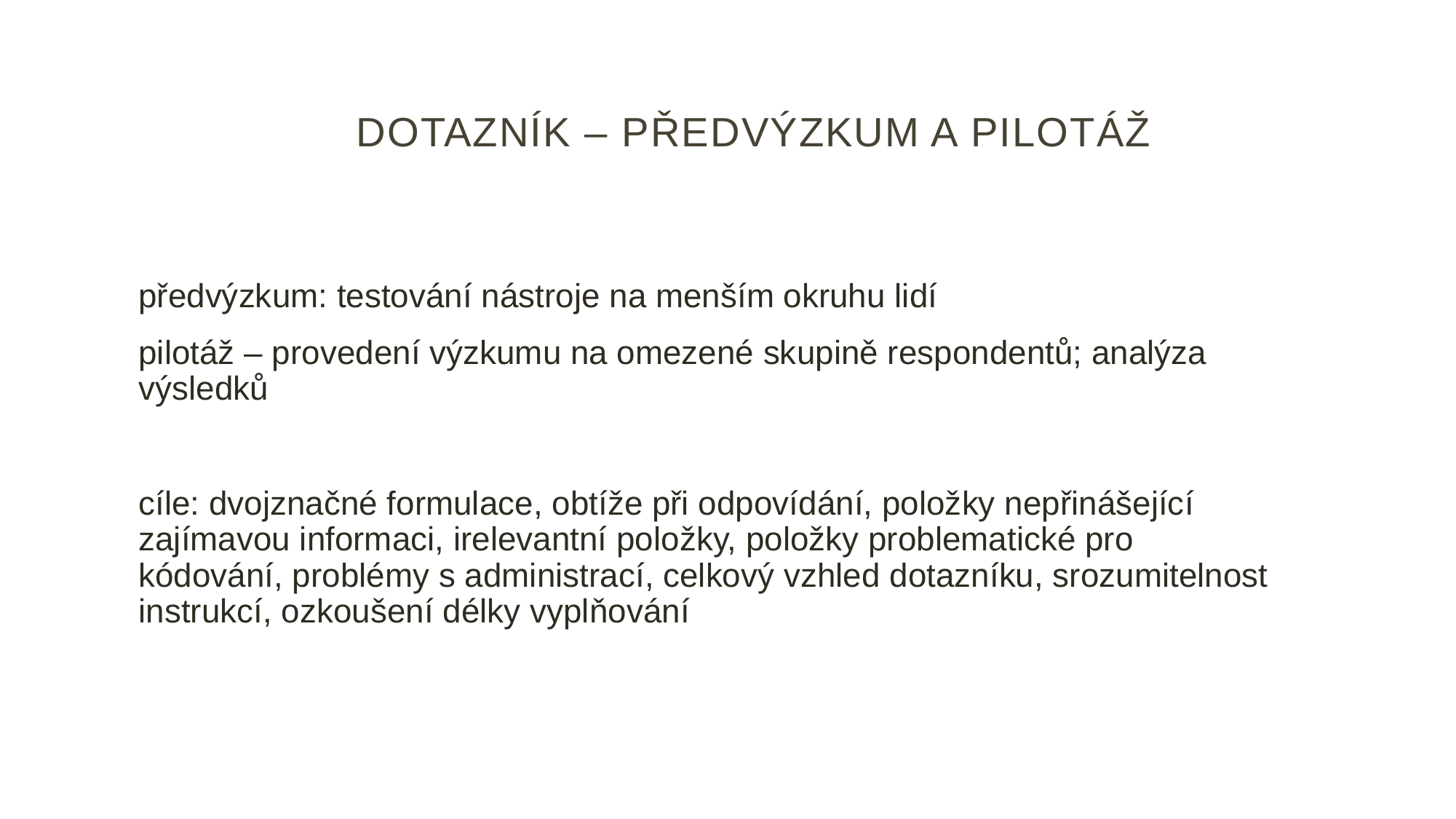

předvýzkum: testování nástroje na menším okruhu lidí
pilotáž – provedení výzkumu na omezené skupině respondentů; analýza výsledků

cíle: dvojznačné formulace, obtíže při odpovídání, položky nepřinášející zajímavou informaci, irelevantní položky, položky problematické pro kódování, problémy s administrací, celkový vzhled dotazníku, srozumitelnost instrukcí, ozkoušení délky vyplňování

Dotazník – předvýzkum a pilotáž